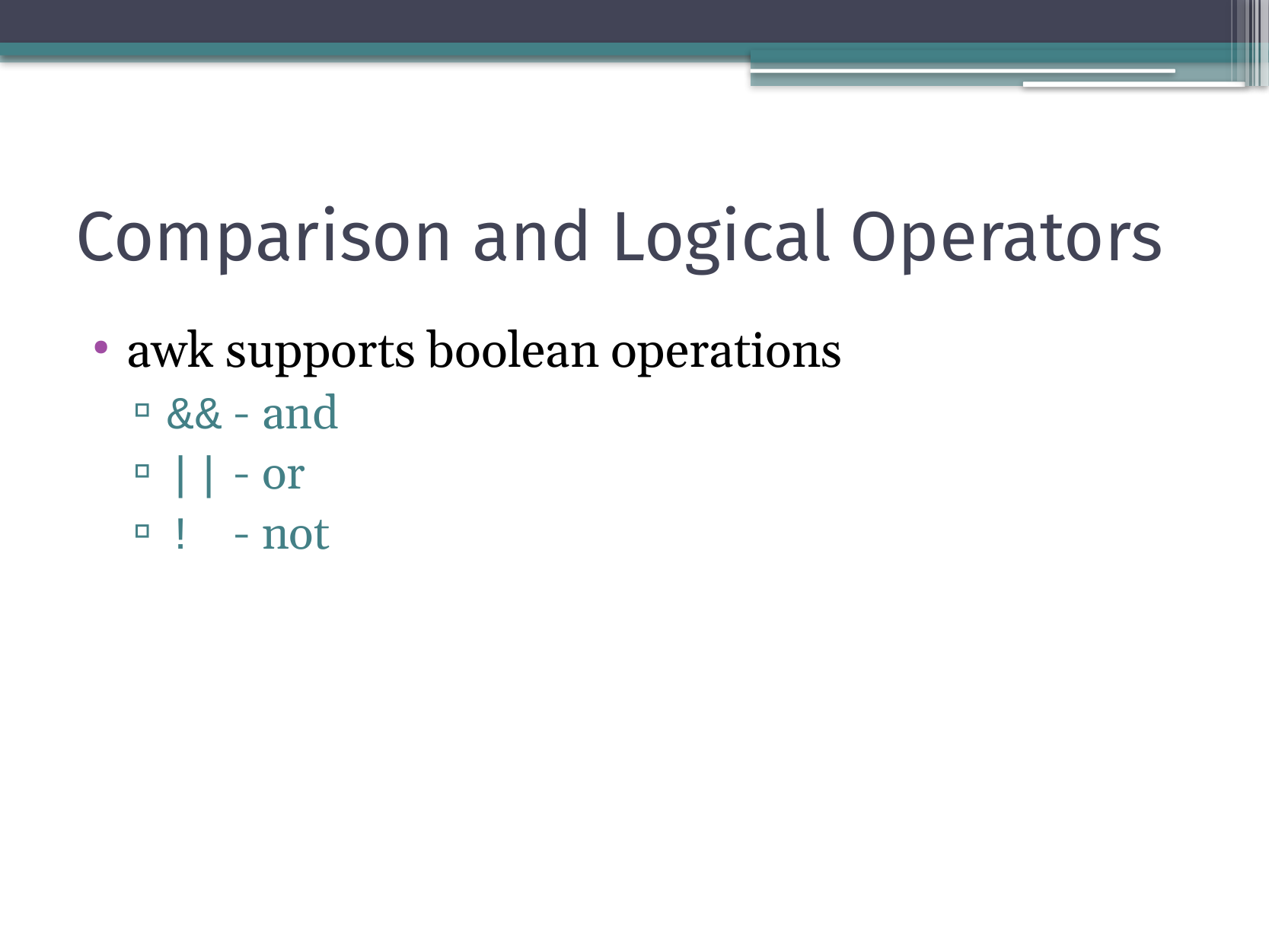

# Comparison and Logical Operators
awk supports boolean operations
&& - and
|| - or
!  - not